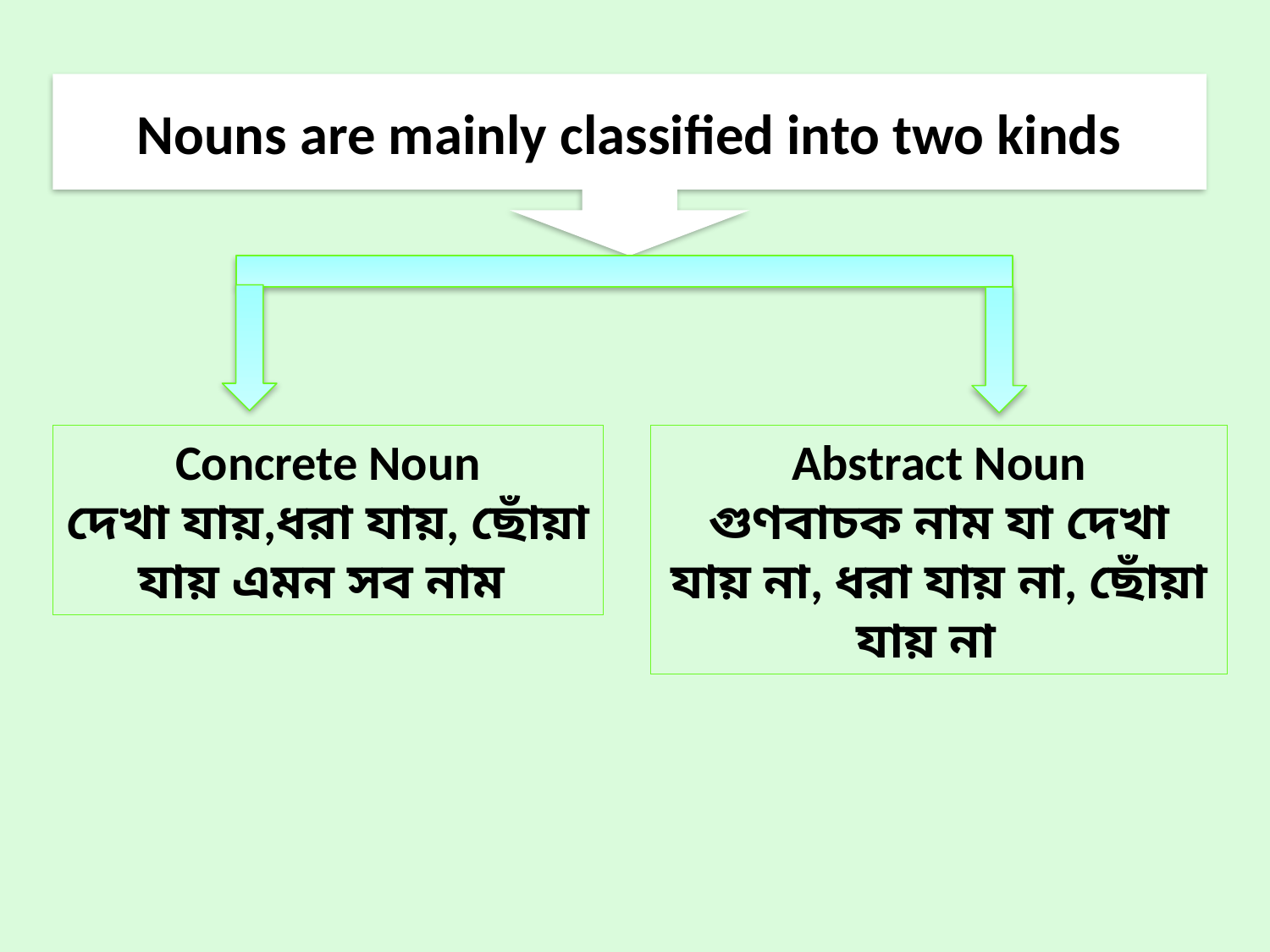

Nouns are mainly classified into two kinds

Concrete Noun
দেখা যায়,ধরা যায়, ছোঁয়া যায় এমন সব নাম
Abstract Noun
গুণবাচক নাম যা দেখা যায় না, ধরা যায় না, ছোঁয়া যায় না